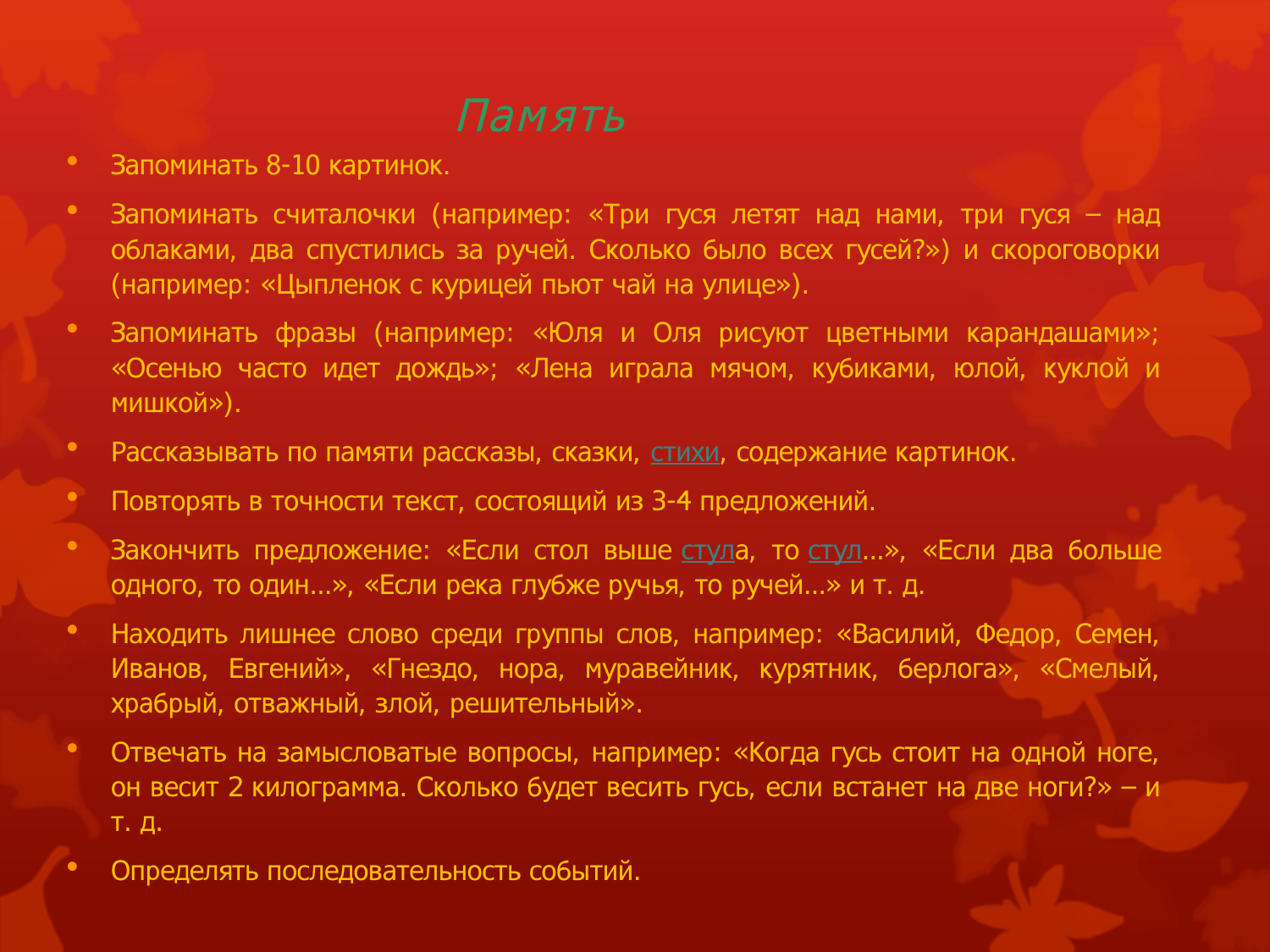

Память
Запоминать 8-10 картинок.
Запоминать считалочки (например: «Три гуся летят над нами, три гуся – над облаками, два спустились за ручей. Сколько было всех гусей?») и скороговорки (например: «Цыпленок с курицей пьют чай на улице»).
Запоминать фразы (например: «Юля и Оля рисуют цветными карандашами»; «Осенью часто идет дождь»; «Лена играла мячом, кубиками, юлой, куклой и мишкой»).
Рассказывать по памяти рассказы, сказки, стихи, содержание картинок.
Повторять в точности текст, состоящий из 3-4 предложений.
Закончить предложение: «Если стол выше стула, то стул…», «Если два больше одного, то один…», «Если река глубже ручья, то ручей…» и т. д.
Находить лишнее слово среди группы слов, например: «Василий, Федор, Семен, Иванов, Евгений», «Гнездо, нора, муравейник, курятник, берлога», «Смелый, храбрый, отважный, злой, решительный».
Отвечать на замысловатые вопросы, например: «Когда гусь стоит на одной ноге, он весит 2 килограмма. Сколько будет весить гусь, если встанет на две ноги?» – и т. д.
Определять последовательность событий.